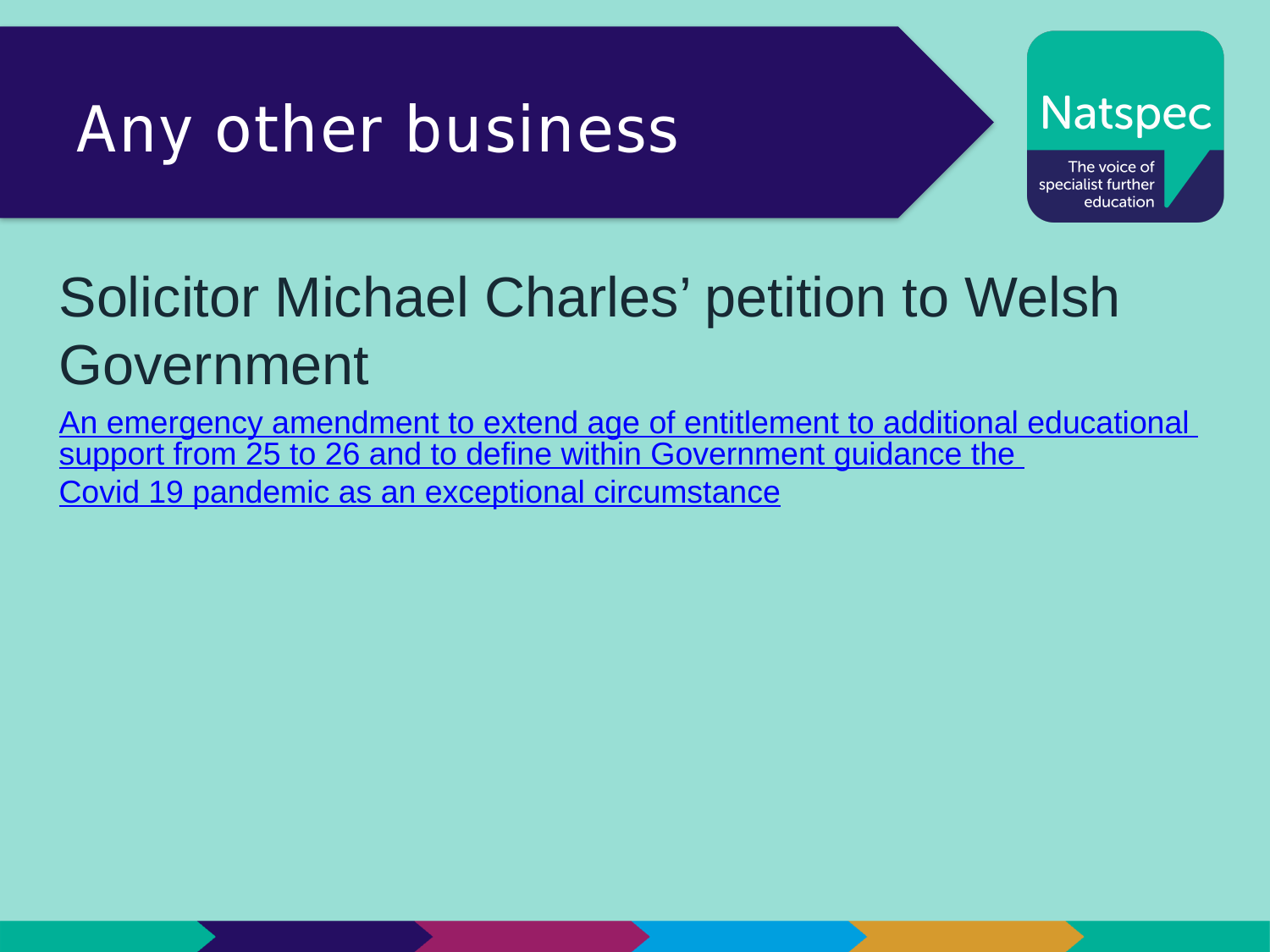

21
# Any other business
Solicitor Michael Charles’ petition to Welsh Government
An emergency amendment to extend age of entitlement to additional educational support from 25 to 26 and to define within Government guidance the Covid 19 pandemic as an exceptional circumstance